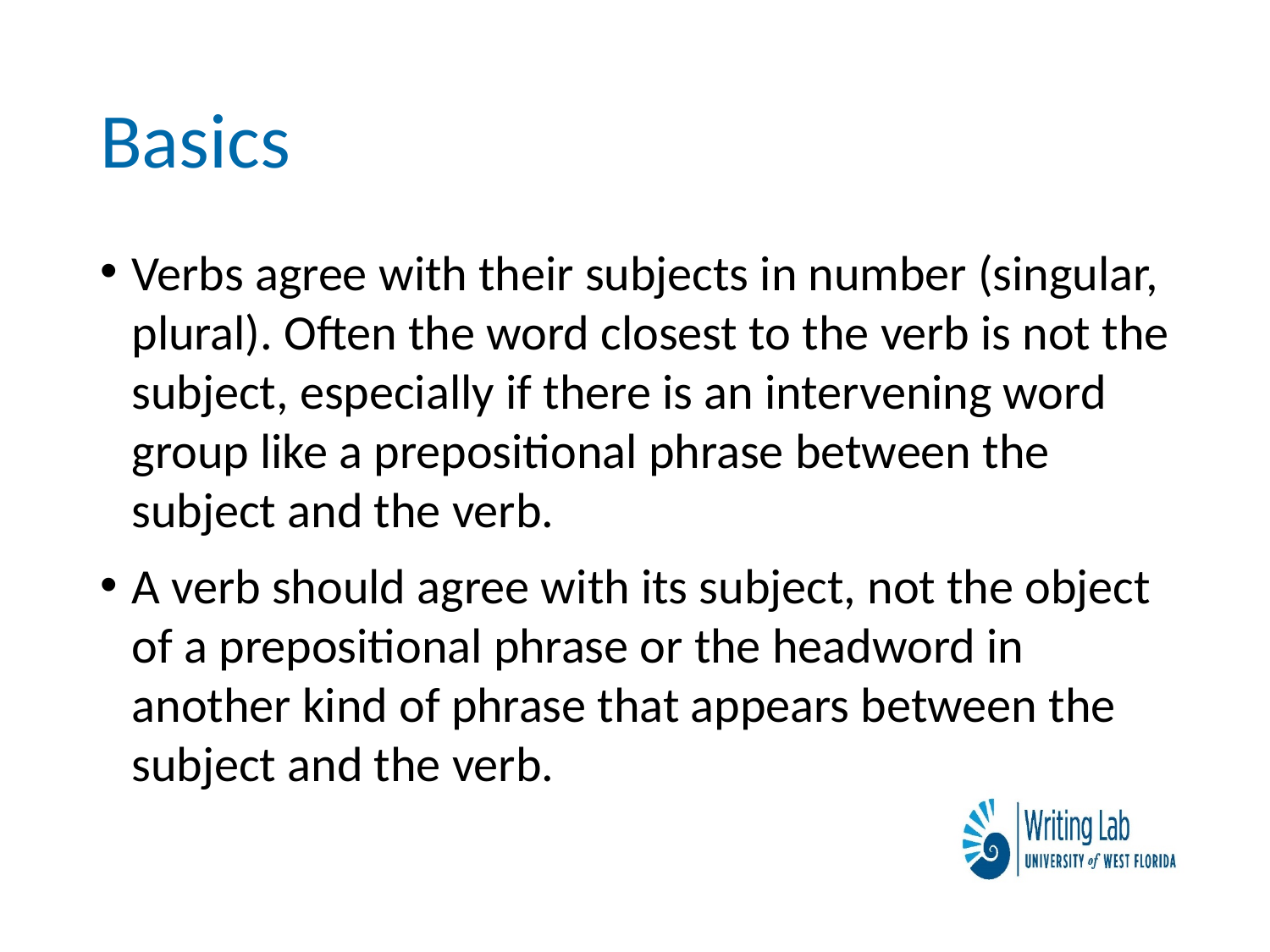

# Basics
Verbs agree with their subjects in number (singular, plural). Often the word closest to the verb is not the subject, especially if there is an intervening word group like a prepositional phrase between the subject and the verb.
A verb should agree with its subject, not the object of a prepositional phrase or the headword in another kind of phrase that appears between the subject and the verb.